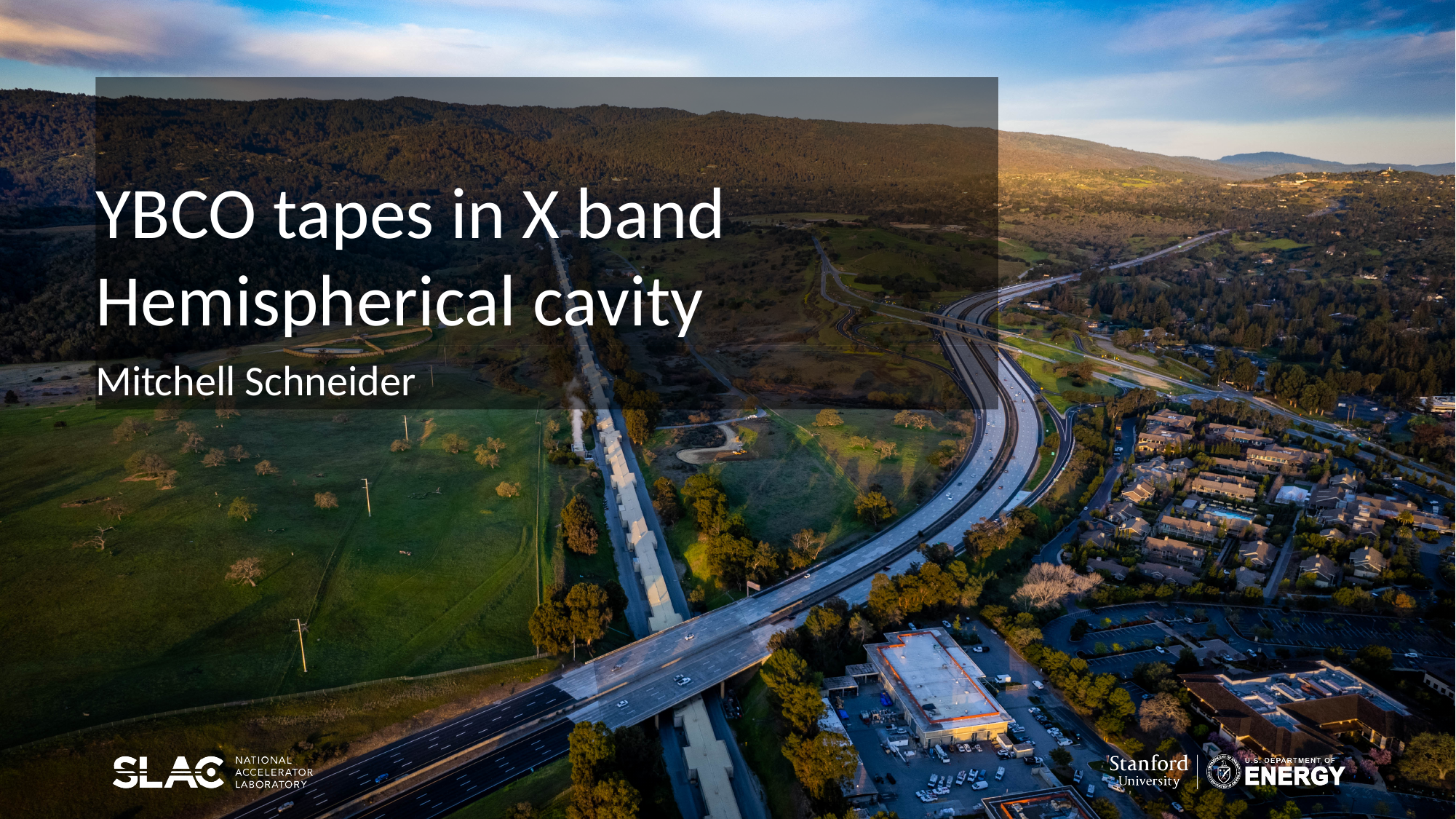

YBCO tapes in X band Hemispherical cavity
Mitchell Schneider